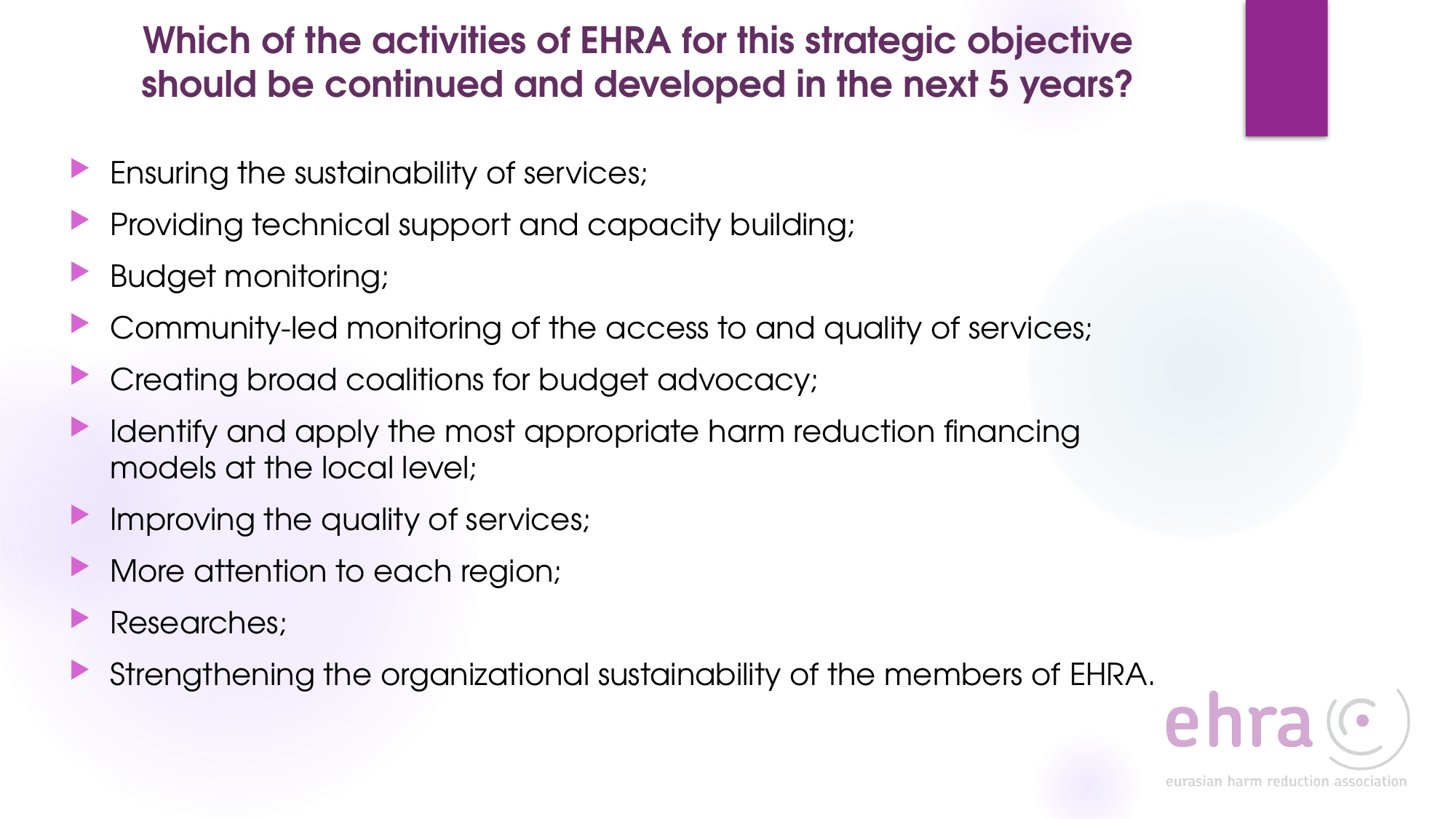

# Which of the activities of EHRA for this strategic objective should be continued and developed in the next 5 years?
Ensuring the sustainability of services;
Providing technical support and capacity building;
Budget monitoring;
Community-led monitoring of the access to and quality of services;
Creating broad coalitions for budget advocacy;
Identify and apply the most appropriate harm reduction financing models at the local level;
Improving the quality of services;
More attention to each region;
Researches;
Strengthening the organizational sustainability of the members of EHRA.